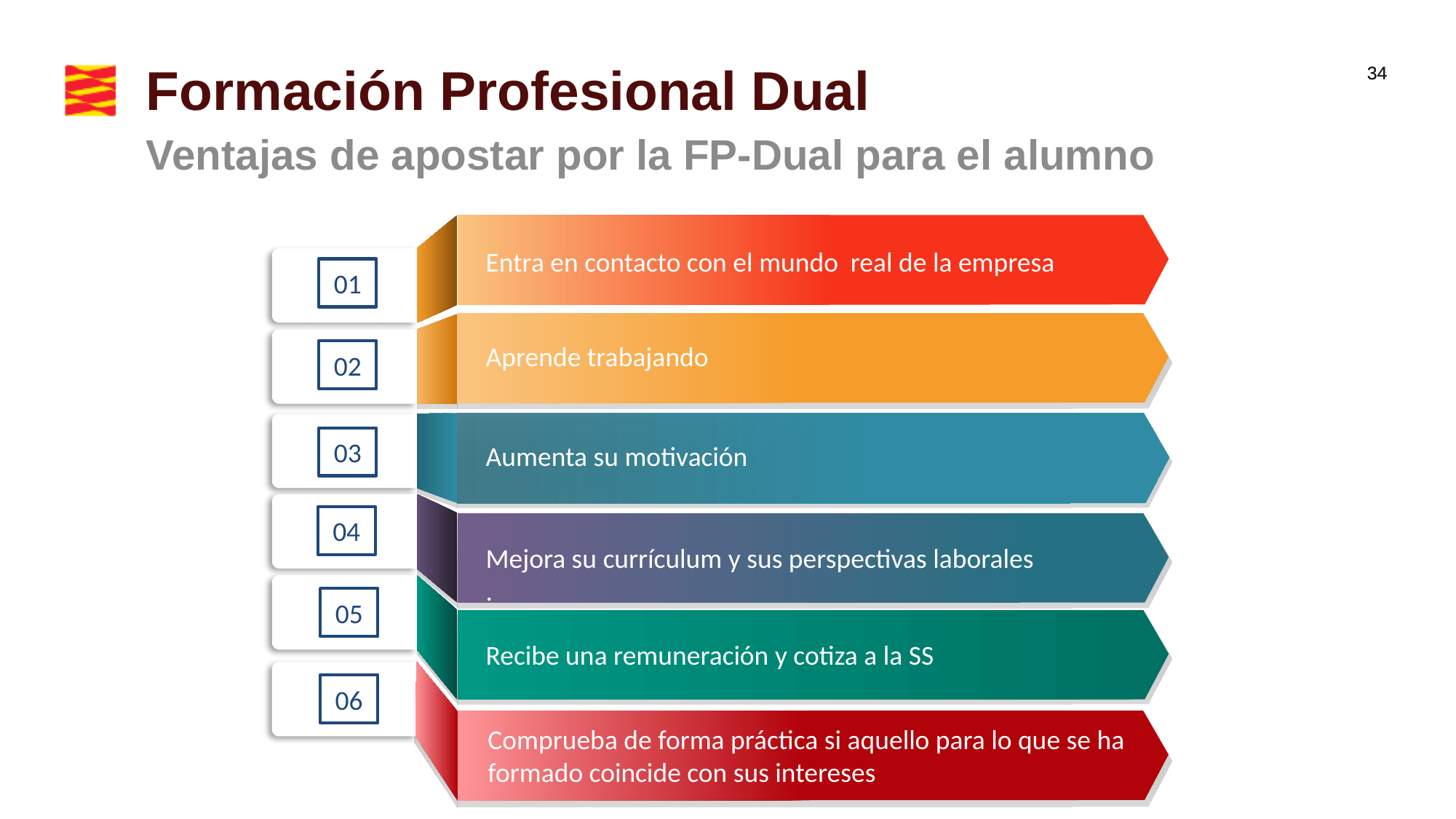

# Formación Profesional Dual
Ventajas de apostar por la FP-Dual para el alumno

Entra en contacto con el mundo  real de la empresa

01

Aprende trabajando
02

03
Aumenta su motivación

04

Mejora su currículum y sus perspectivas laborales
.

05

Recibe una remuneración y cotiza a la SS

06

Comprueba de forma práctica si aquello para lo que se ha formado coincide con sus intereses